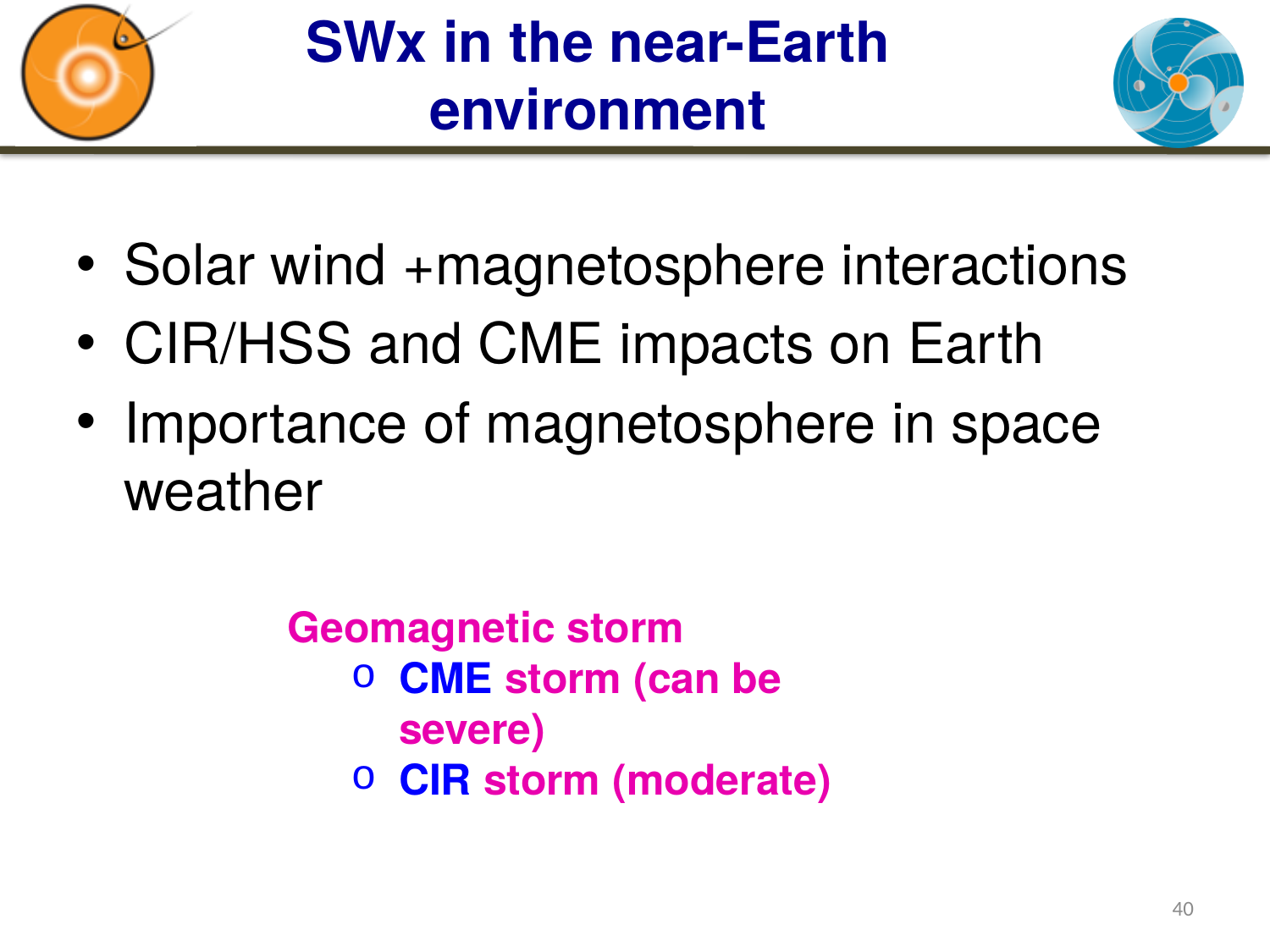

# SWx in the near-Earth environment
Solar wind +magnetosphere interactions
CIR/HSS and CME impacts on Earth
Importance of magnetosphere in space weather

Geomagnetic storm
CME storm (can be severe)
CIR storm (moderate)
40